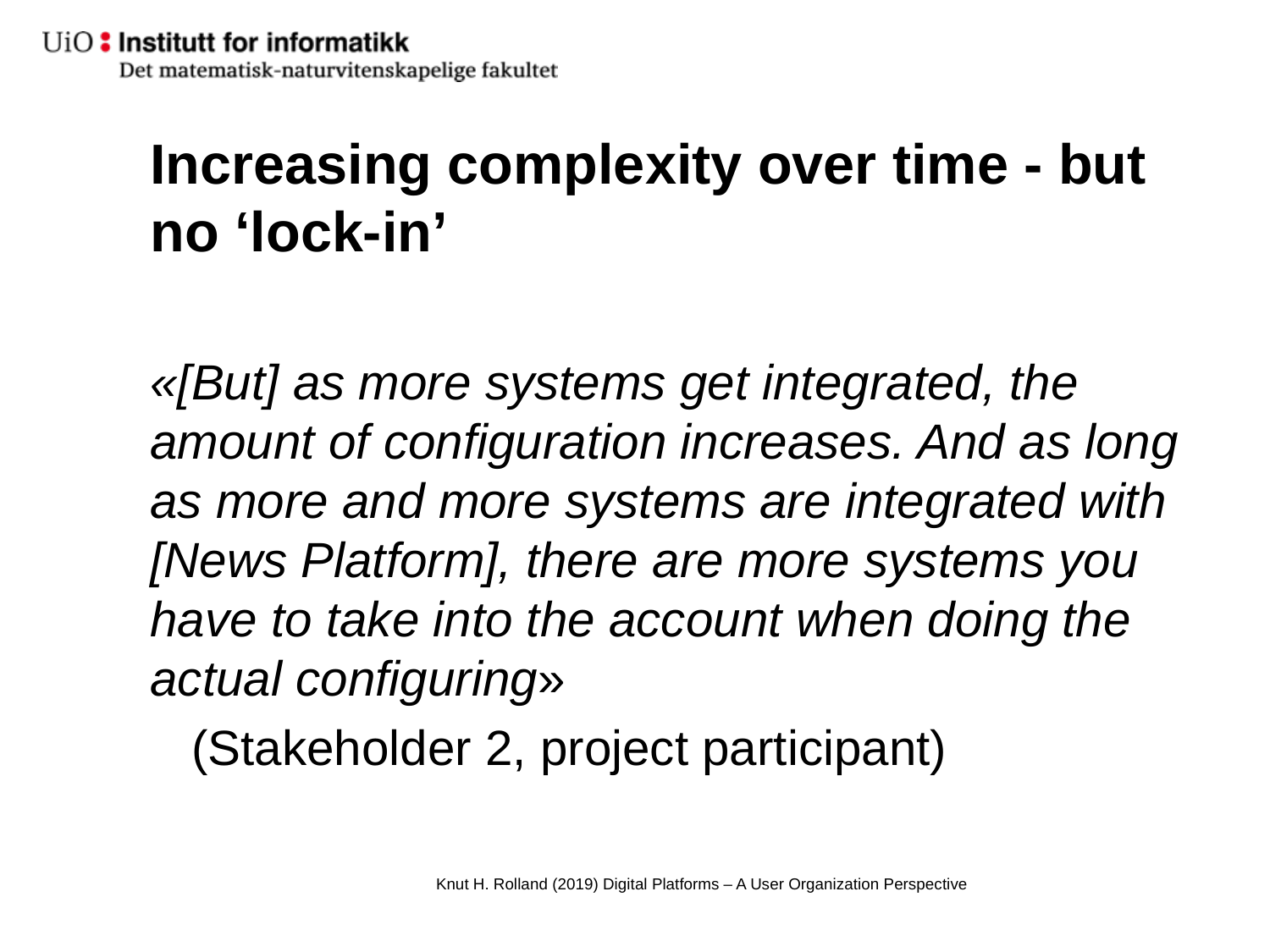

# Increasing complexity over time - but no ‘lock-in’

«[But] as more systems get integrated, the amount of configuration increases. And as long as more and more systems are integrated with [News Platform], there are more systems you have to take into the account when doing the actual configuring»
   (Stakeholder 2, project participant)

Knut H. Rolland (2019) Digital Platforms – A User Organization Perspective